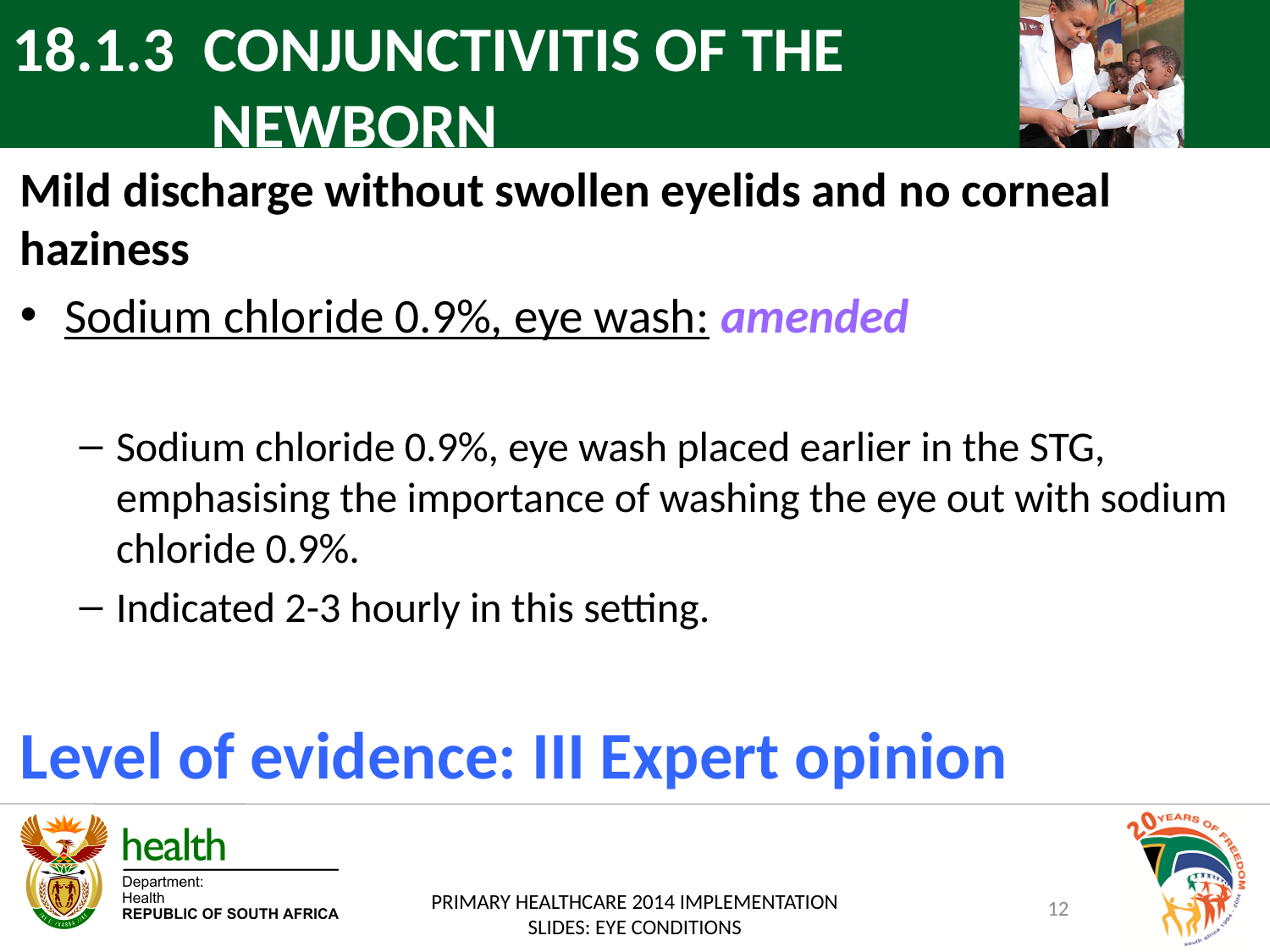

18.1.3  CONJUNCTIVITIS OF THE 			     NEWBORN
Mild discharge without swollen eyelids and no corneal haziness
Sodium chloride 0.9%, eye wash: amended

Sodium chloride 0.9%, eye wash placed earlier in the STG, emphasising the importance of washing the eye out with sodium chloride 0.9%.
Indicated 2-3 hourly in this setting.

Level of evidence: III Expert opinion

12